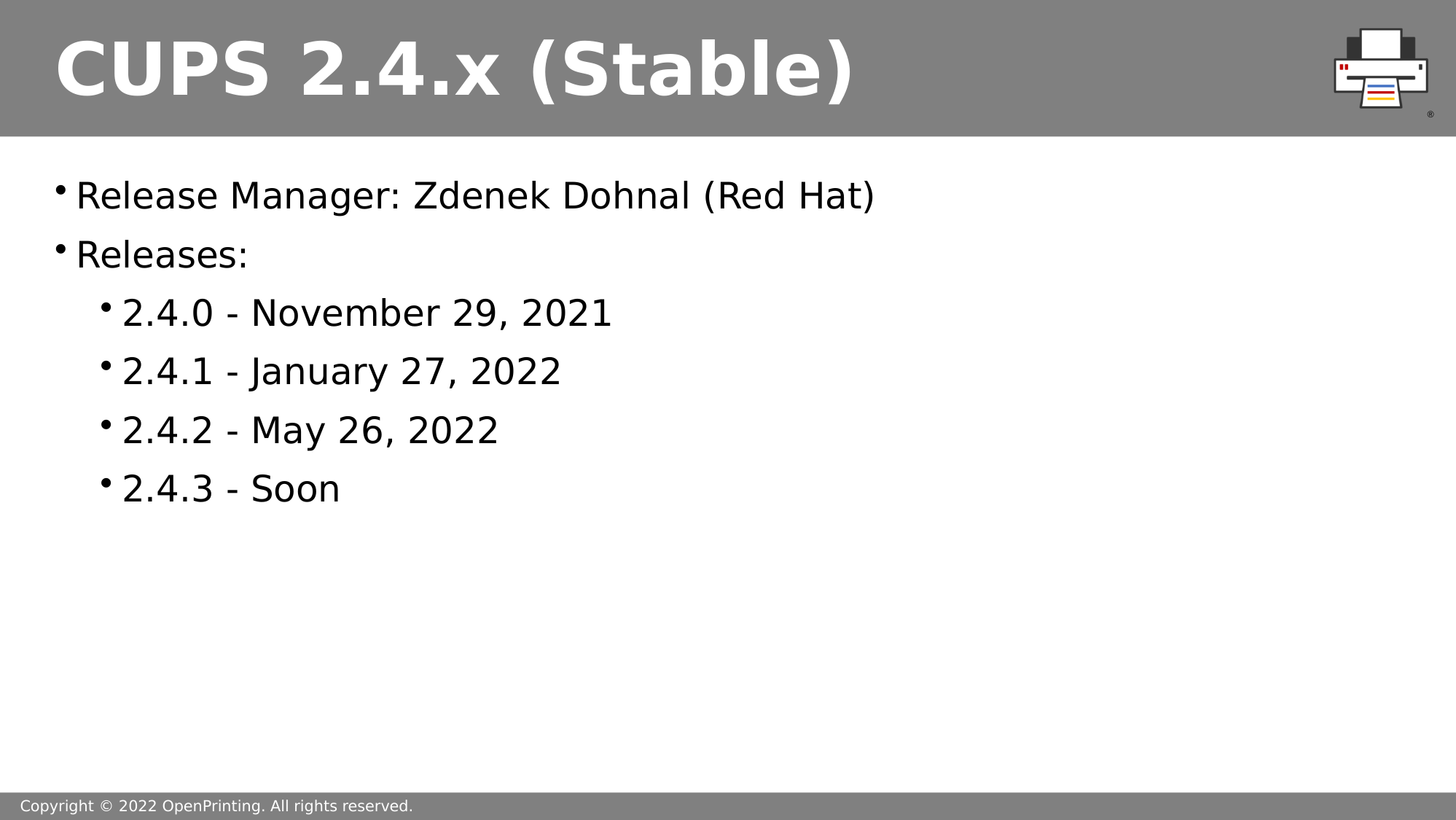

# CUPS 2.4.x (Stable)
Release Manager: Zdenek Dohnal (Red Hat)
Releases:
2.4.0 - November 29, 2021
2.4.1 - January 27, 2022
2.4.2 - May 26, 2022
2.4.3 - Soon
3